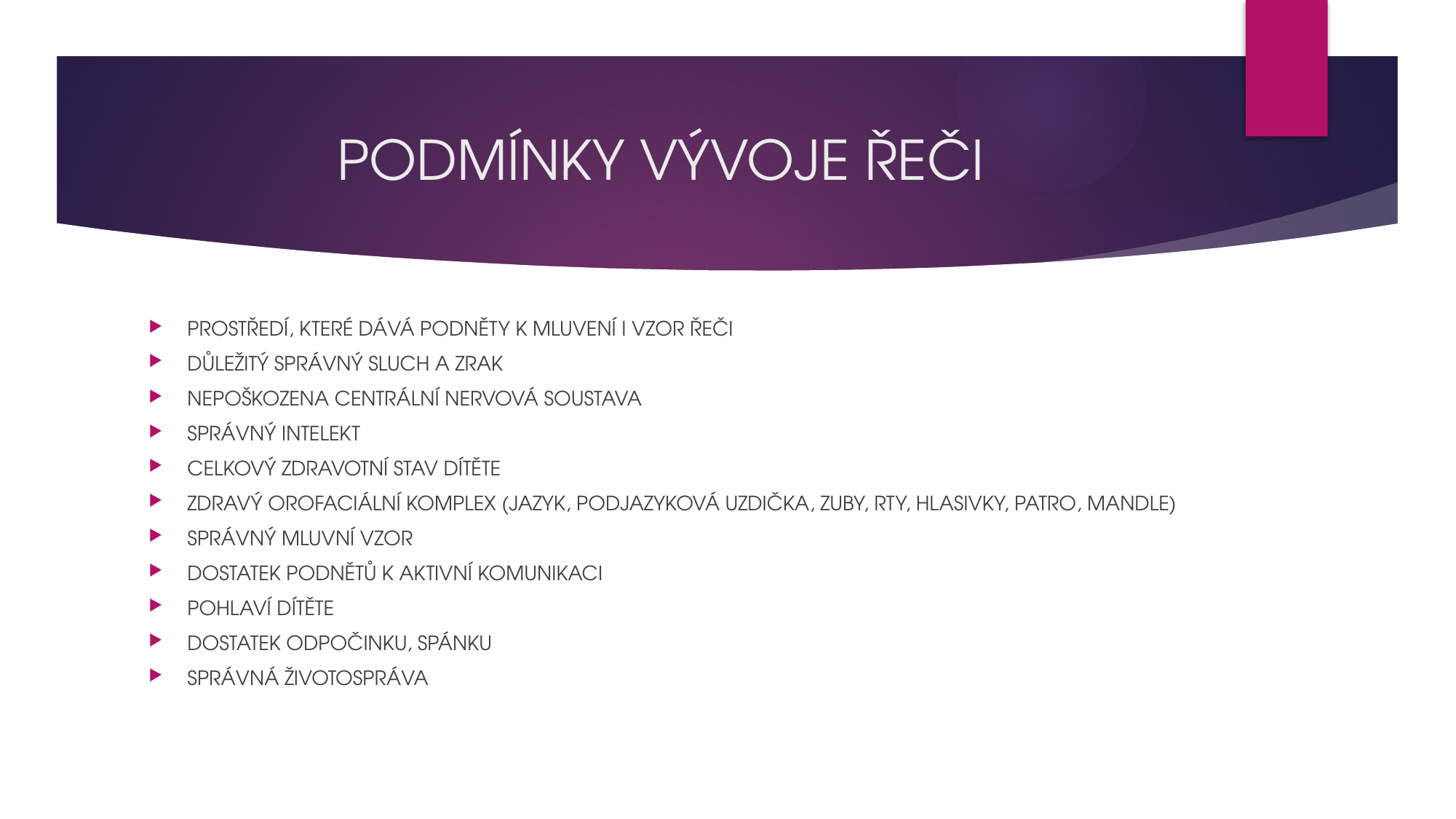

# PODMÍNKY VÝVOJE ŘEČI
PROSTŘEDÍ, KTERÉ DÁVÁ PODNĚTY K MLUVENÍ I VZOR ŘEČI
DŮLEŽITÝ SPRÁVNÝ SLUCH A ZRAK
NEPOŠKOZENA CENTRÁLNÍ NERVOVÁ SOUSTAVA
SPRÁVNÝ INTELEKT
CELKOVÝ ZDRAVOTNÍ STAV DÍTĚTE
ZDRAVÝ OROFACIÁLNÍ KOMPLEX (JAZYK, PODJAZYKOVÁ UZDIČKA, ZUBY, RTY, HLASIVKY, PATRO, MANDLE)
SPRÁVNÝ MLUVNÍ VZOR
DOSTATEK PODNĚTŮ K AKTIVNÍ KOMUNIKACI
POHLAVÍ DÍTĚTE
DOSTATEK ODPOČINKU, SPÁNKU
SPRÁVNÁ ŽIVOTOSPRÁVA